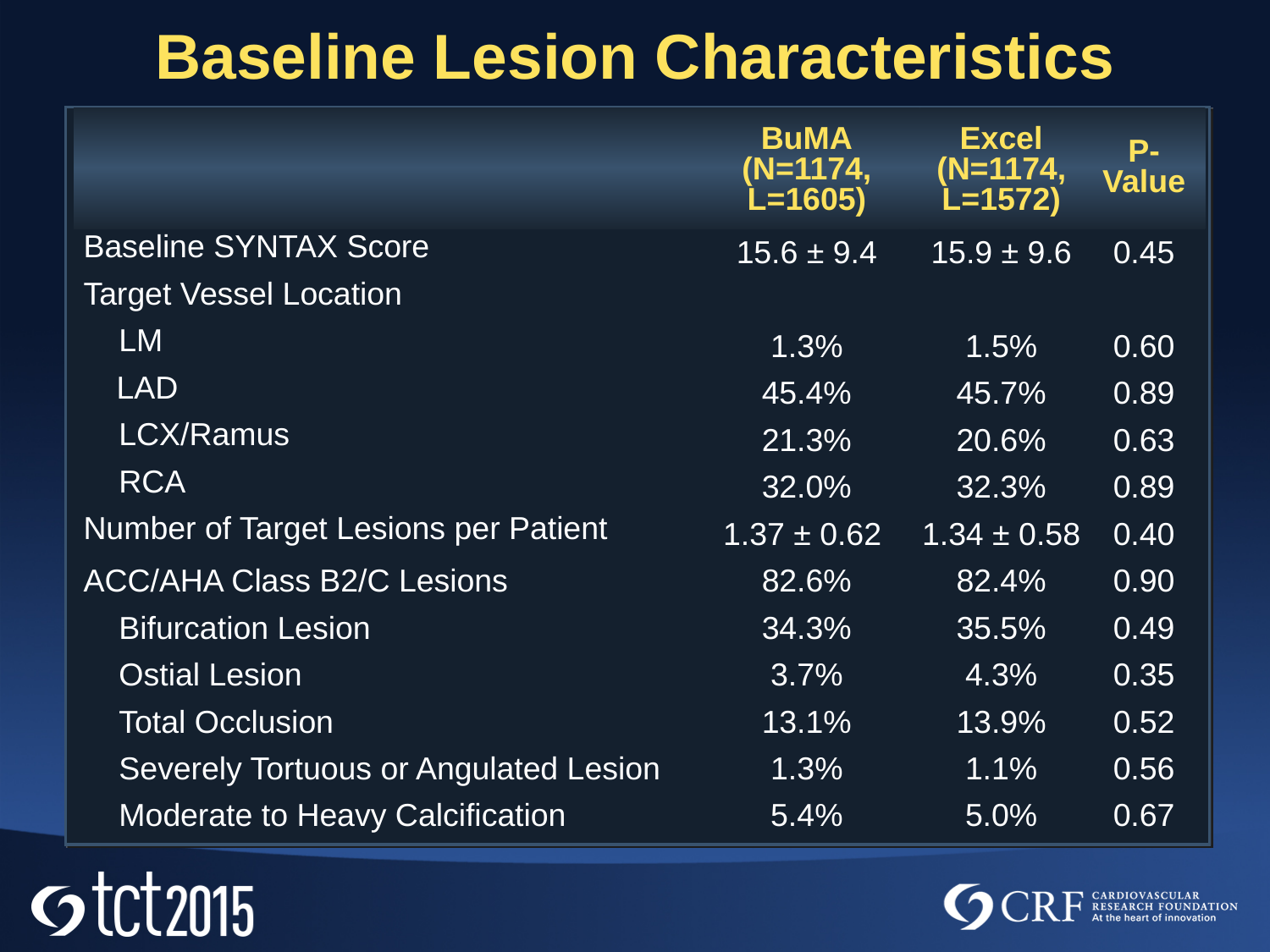

# Baseline Lesion Characteristics

|  | BuMA (N=1174, L=1605) | Excel (N=1174, L=1572) | P-Value |
| --- | --- | --- | --- |
| Baseline SYNTAX Score | 15.6 ± 9.4 | 15.9 ± 9.6 | 0.45 |
| Target Vessel Location |  |  |  |
| LM | 1.3% | 1.5% | 0.60 |
| LAD | 45.4% | 45.7% | 0.89 |
| LCX/Ramus | 21.3% | 20.6% | 0.63 |
| RCA | 32.0% | 32.3% | 0.89 |
| Number of Target Lesions per Patient | 1.37 ± 0.62 | 1.34 ± 0.58 | 0.40 |
| ACC/AHA Class B2/C Lesions | 82.6% | 82.4% | 0.90 |
| Bifurcation Lesion | 34.3% | 35.5% | 0.49 |
| Ostial Lesion | 3.7% | 4.3% | 0.35 |
| Total Occlusion | 13.1% | 13.9% | 0.52 |
| Severely Tortuous or Angulated Lesion | 1.3% | 1.1% | 0.56 |
| Moderate to Heavy Calcification | 5.4% | 5.0% | 0.67 |